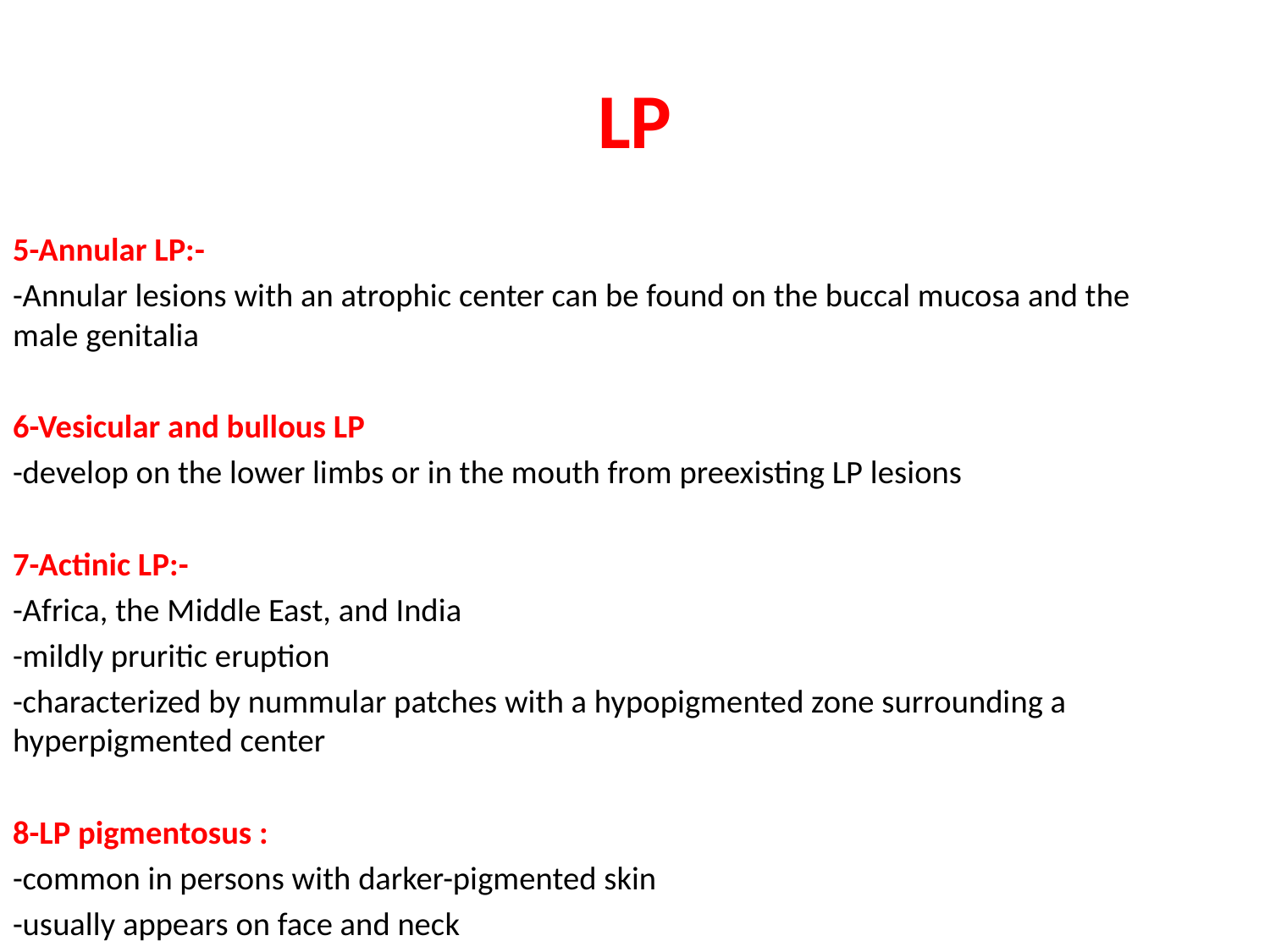

# LP
5-Annular LP:-
-Annular lesions with an atrophic center can be found on the buccal mucosa and the male genitalia

6-Vesicular and bullous LP
-develop on the lower limbs or in the mouth from preexisting LP lesions

7-Actinic LP:-
-Africa, the Middle East, and India
-mildly pruritic eruption
-characterized by nummular patches with a hypopigmented zone surrounding a hyperpigmented center

8-LP pigmentosus :
-common in persons with darker-pigmented skin
-usually appears on face and neck